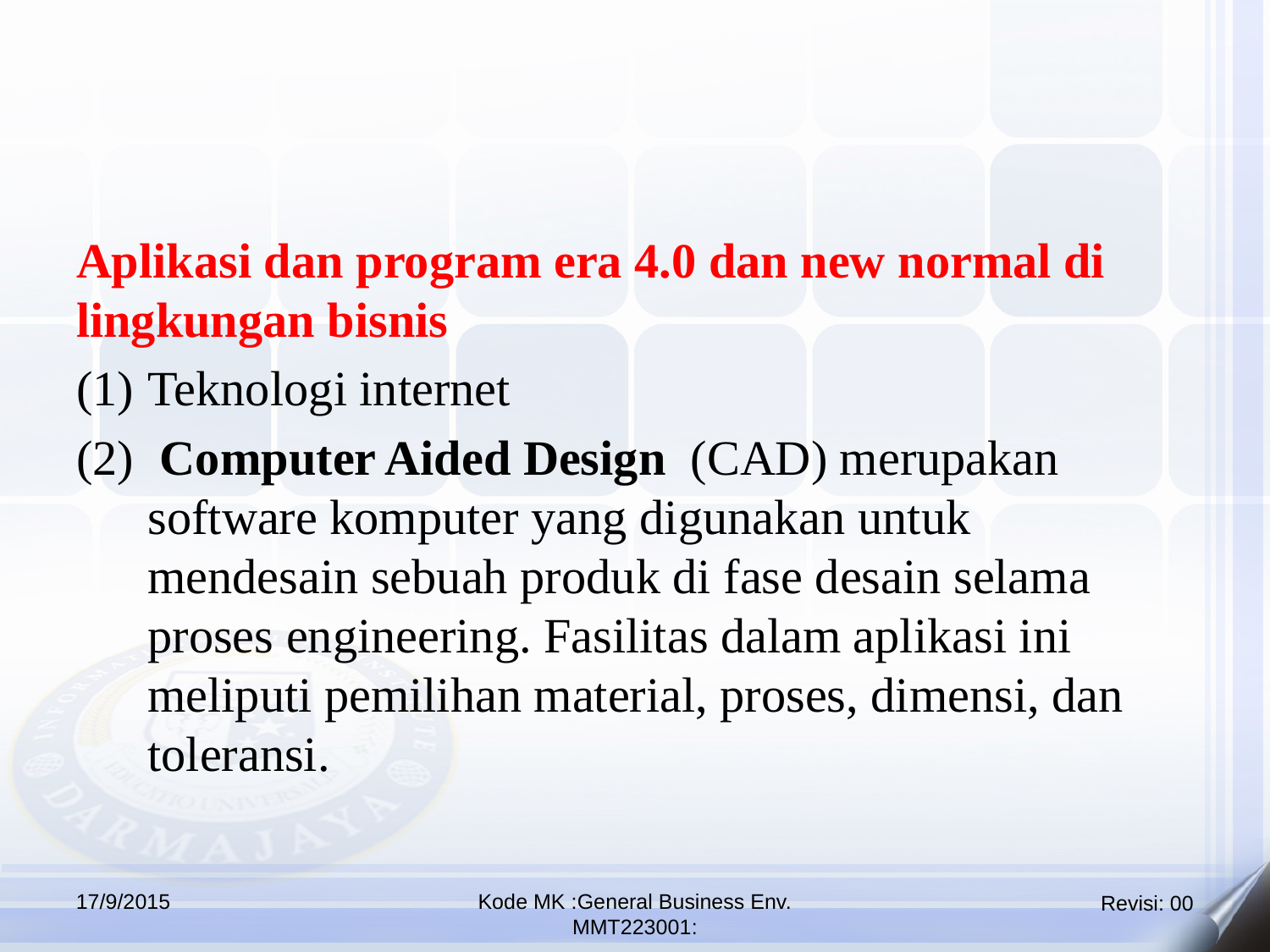

Aplikasi dan program era 4.0 dan new normal di lingkungan bisnis
Teknologi internet
 Computer Aided Design  (CAD) merupakan software komputer yang digunakan untuk mendesain sebuah produk di fase desain selama proses engineering. Fasilitas dalam aplikasi ini meliputi pemilihan material, proses, dimensi, dan toleransi.

17/9/2015
Kode MK :General Business Env.
MMT223001: